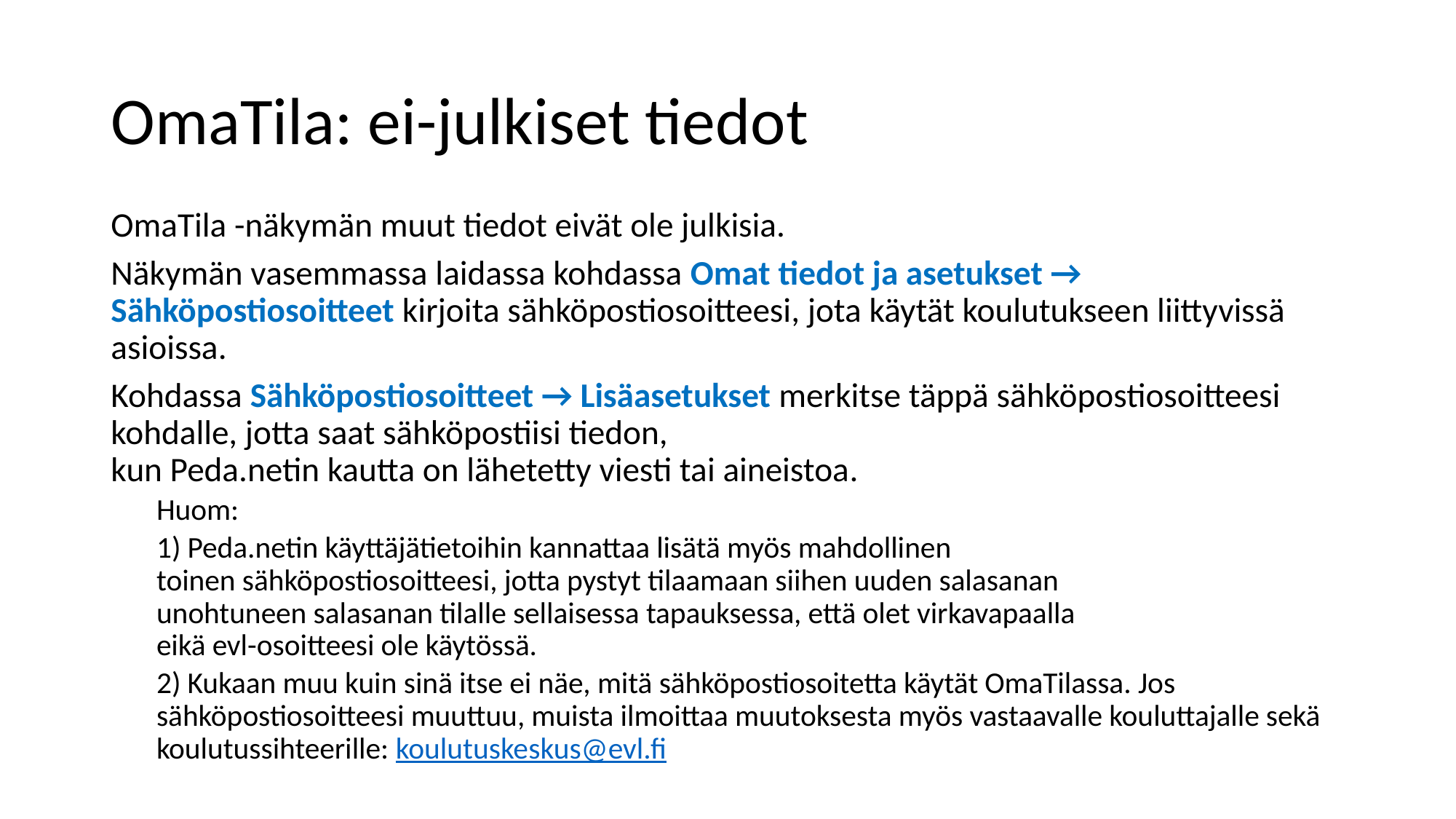

# OmaTila: ei-julkiset tiedot
OmaTila -näkymän muut tiedot eivät ole julkisia.
Näkymän vasemmassa laidassa kohdassa Omat tiedot ja asetukset → Sähköpostiosoitteet kirjoita sähköpostiosoitteesi, jota käytät koulutukseen liittyvissä asioissa.
Kohdassa Sähköpostiosoitteet → Lisäasetukset merkitse täppä sähköpostiosoitteesi kohdalle, jotta saat sähköpostiisi tiedon,
kun Peda.netin kautta on lähetetty viesti tai aineistoa.
Huom:
1) Peda.netin käyttäjätietoihin kannattaa lisätä myös mahdollinen
toinen sähköpostiosoitteesi, jotta pystyt tilaamaan siihen uuden salasanan
unohtuneen salasanan tilalle sellaisessa tapauksessa, että olet virkavapaalla
eikä evl-osoitteesi ole käytössä.
2) Kukaan muu kuin sinä itse ei näe, mitä sähköpostiosoitetta käytät OmaTilassa. Jos sähköpostiosoitteesi muuttuu, muista ilmoittaa muutoksesta myös vastaavalle kouluttajalle sekä koulutussihteerille: koulutuskeskus@evl.fi